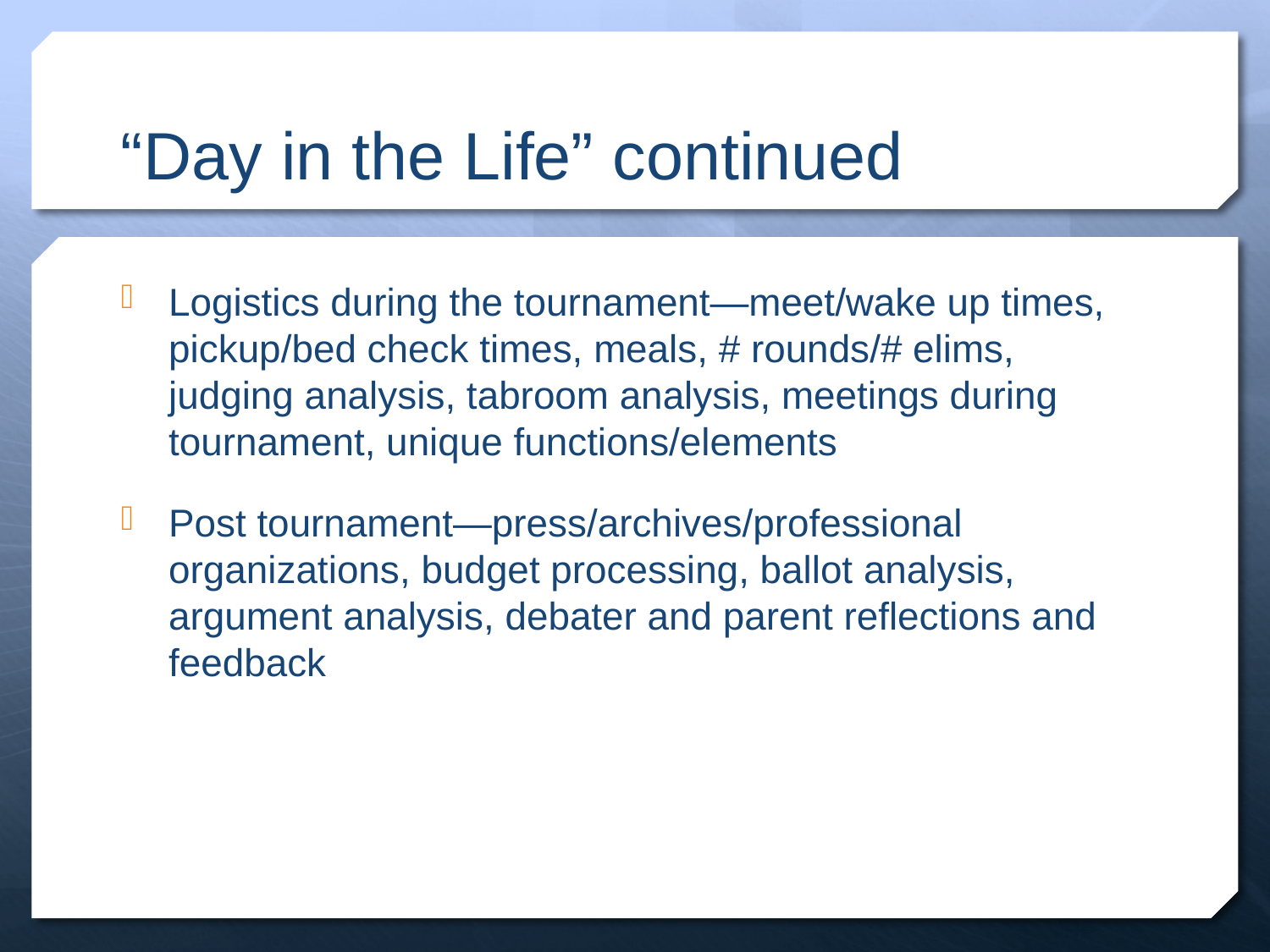

# “Day in the Life” continued
Logistics during the tournament—meet/wake up times, pickup/bed check times, meals, # rounds/# elims, judging analysis, tabroom analysis, meetings during tournament, unique functions/elements
Post tournament—press/archives/professional organizations, budget processing, ballot analysis, argument analysis, debater and parent reflections and feedback